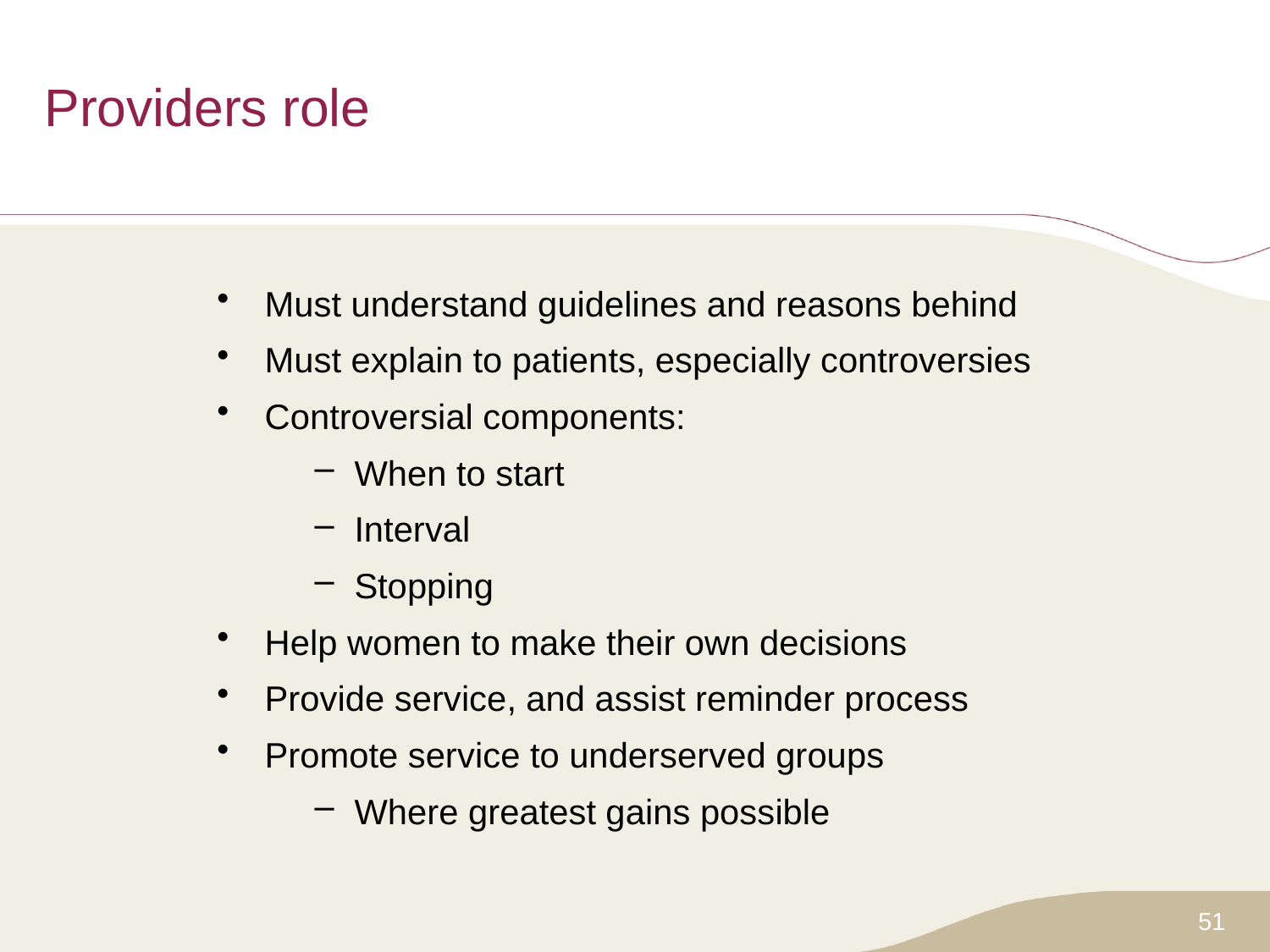

# Providers role
Must understand guidelines and reasons behind
Must explain to patients, especially controversies
Controversial components:
When to start
Interval
Stopping
Help women to make their own decisions
Provide service, and assist reminder process
Promote service to underserved groups
Where greatest gains possible
51